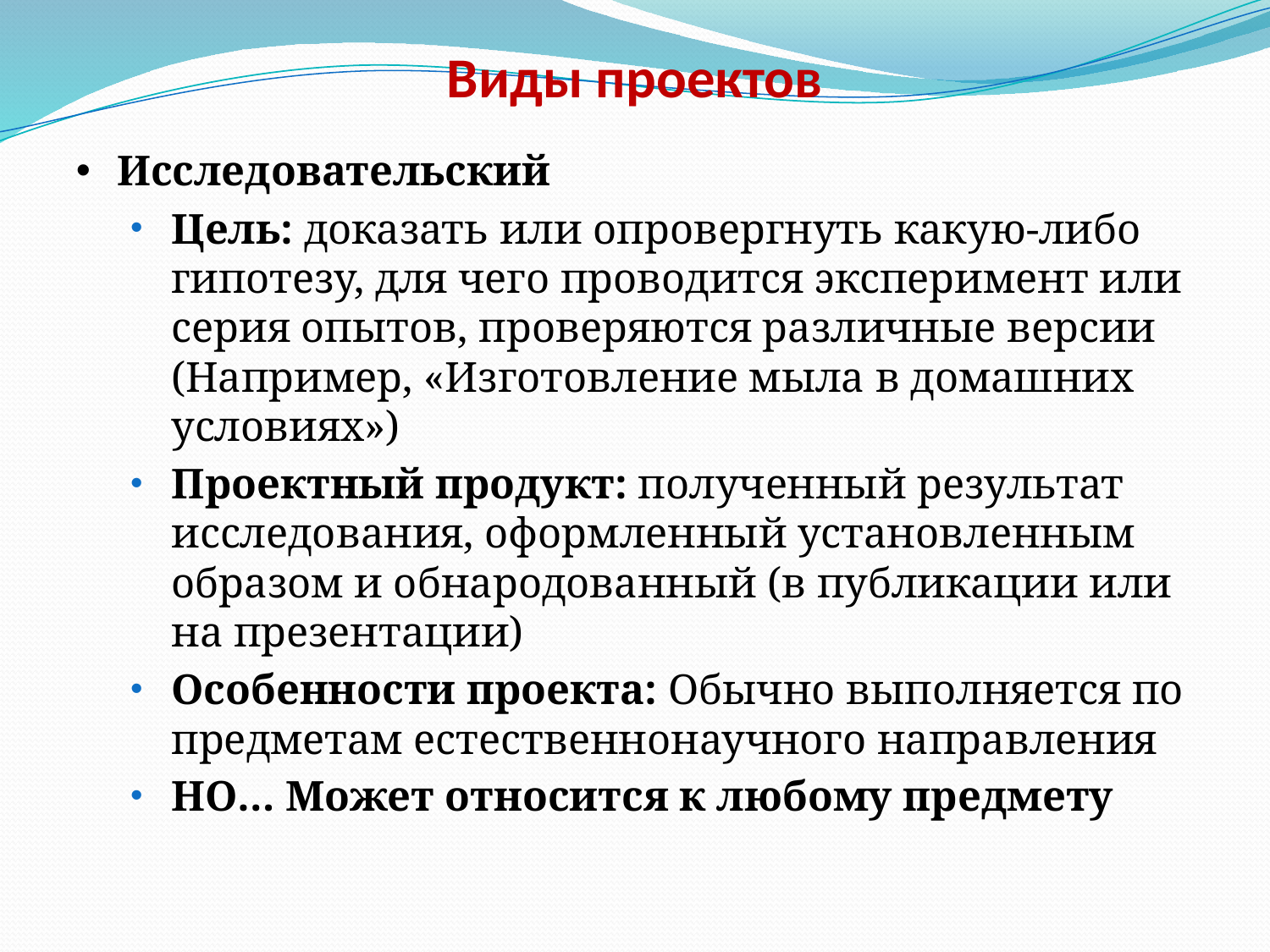

# Виды проектов
Исследовательский
Цель: доказать или опровергнуть какую-либо гипотезу, для чего проводится эксперимент или серия опытов, проверяются различные версии (Например, «Изготовление мыла в домашних условиях»)
Проектный продукт: полученный результат исследования, оформленный установленным образом и обнародованный (в публикации или на презентации)
Особенности проекта: Обычно выполняется по предметам естественнонаучного направления
НО… Может относится к любому предмету